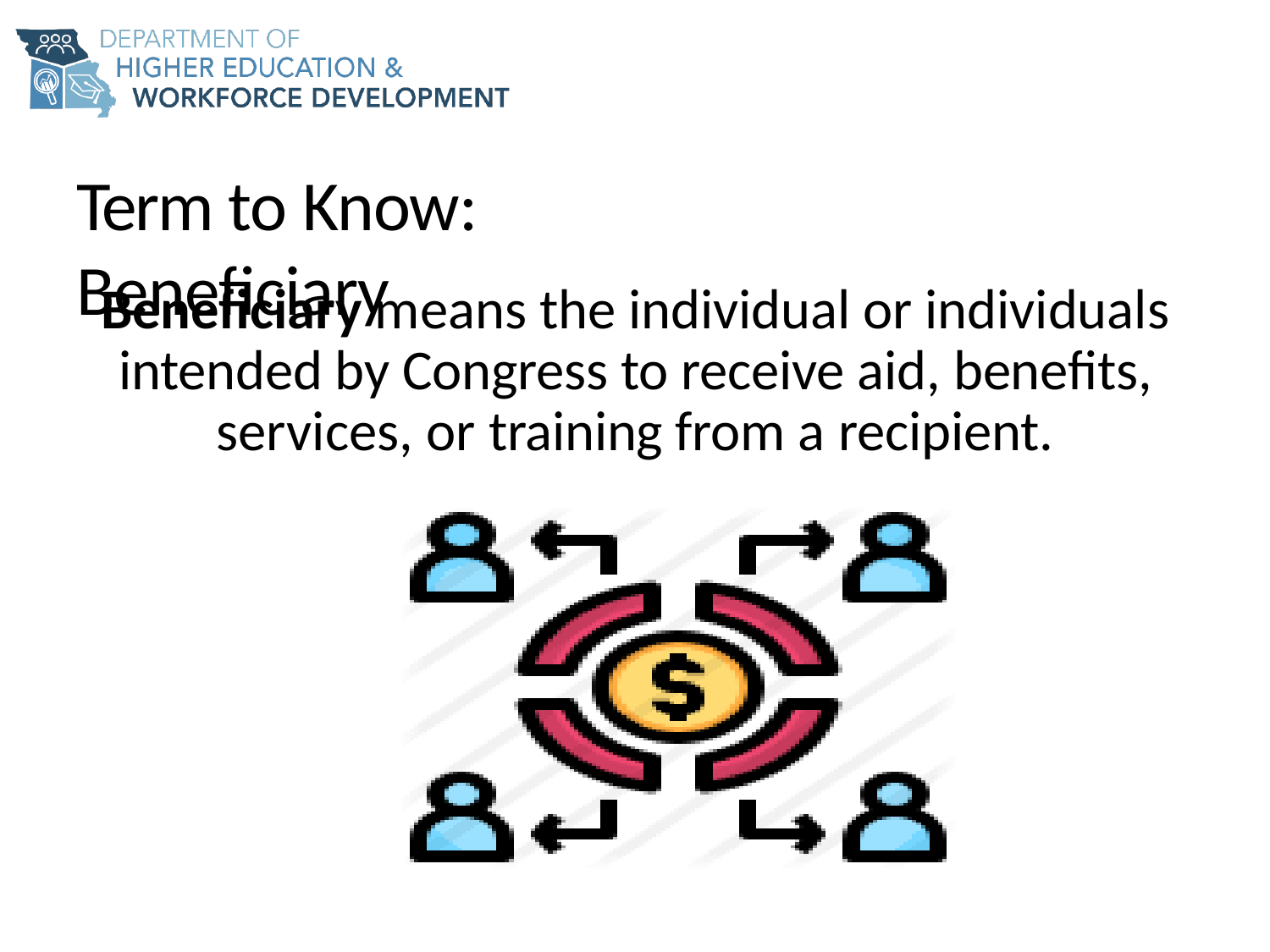

Term to Know: Beneficiary
Beneficiary means the individual or individuals  intended by Congress to receive aid, benefits,  services, or training from a recipient.